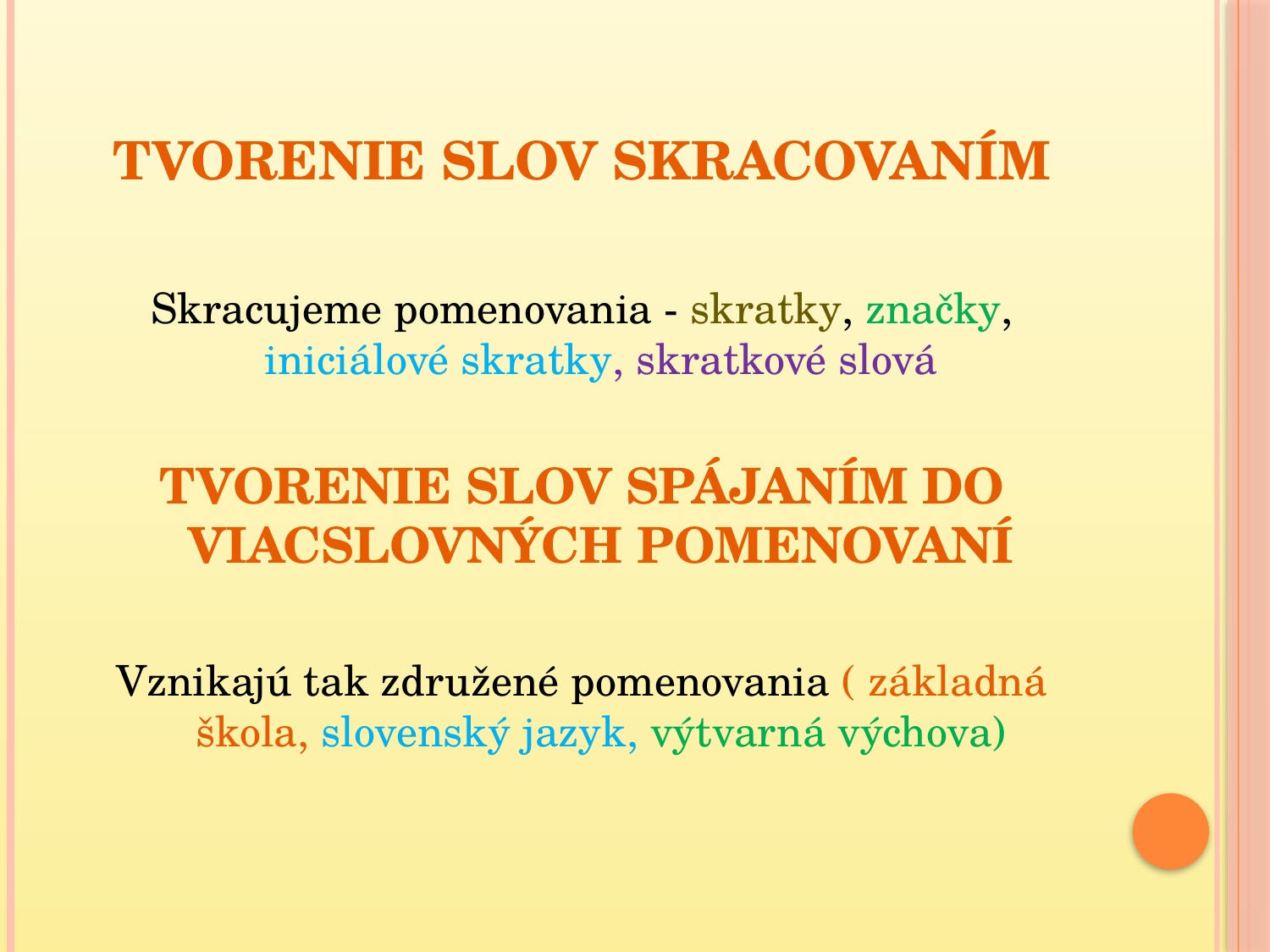

# TVORENIE SLOV SKRACOVANÍM

Skracujeme pomenovania - skratky, značky, iniciálové skratky, skratkové slová

TVORENIE SLOV SPÁJANÍM DO VIACSLOVNÝCH POMENOVANÍ

Vznikajú tak združené pomenovania ( základná škola, slovenský jazyk, výtvarná výchova)